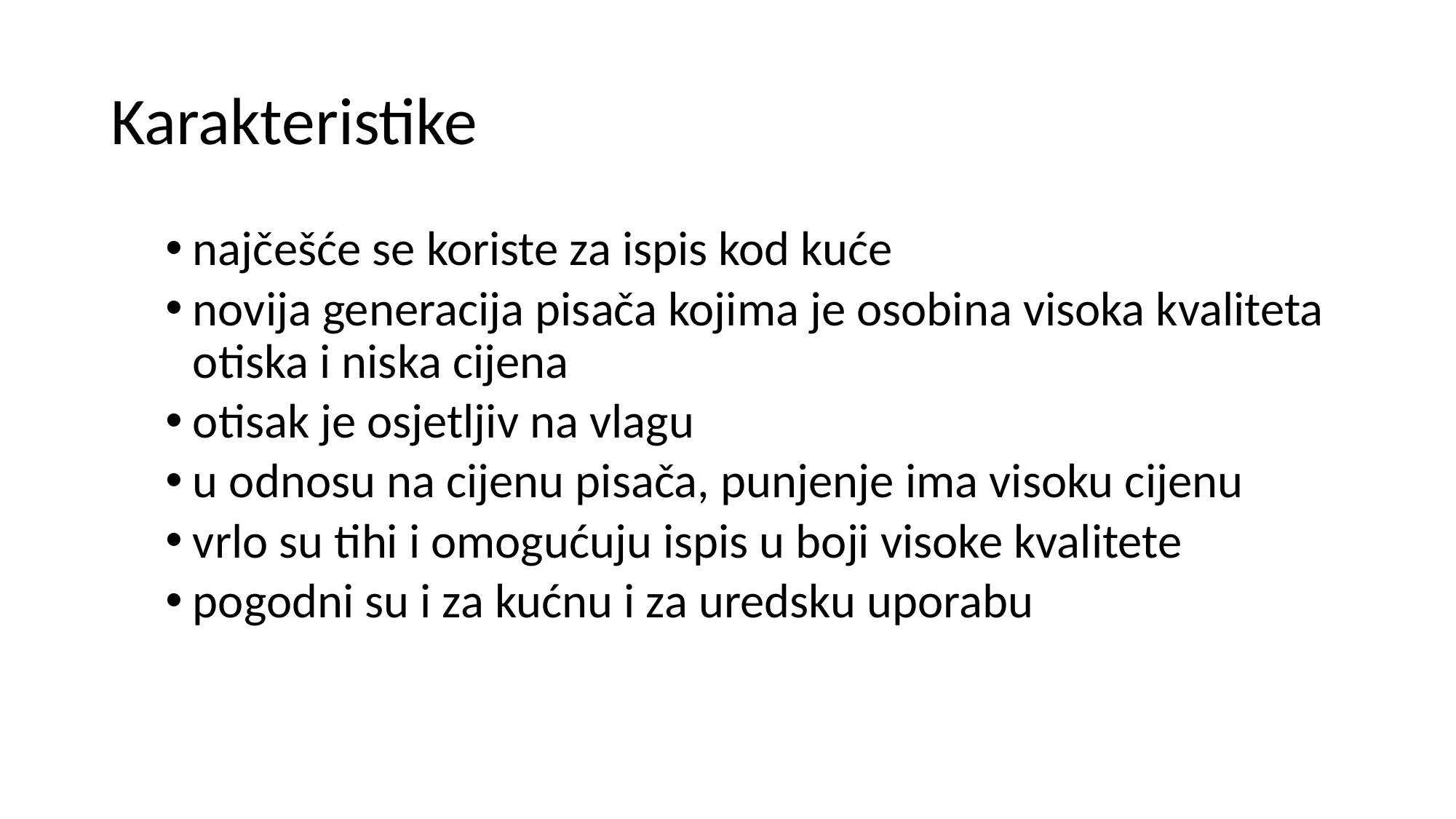

# Karakteristike
najčešće se koriste za ispis kod kuće
novija generacija pisača kojima je osobina visoka kvaliteta otiska i niska cijena
otisak je osjetljiv na vlagu
u odnosu na cijenu pisača, punjenje ima visoku cijenu
vrlo su tihi i omogućuju ispis u boji visoke kvalitete
pogodni su i za kućnu i za uredsku uporabu